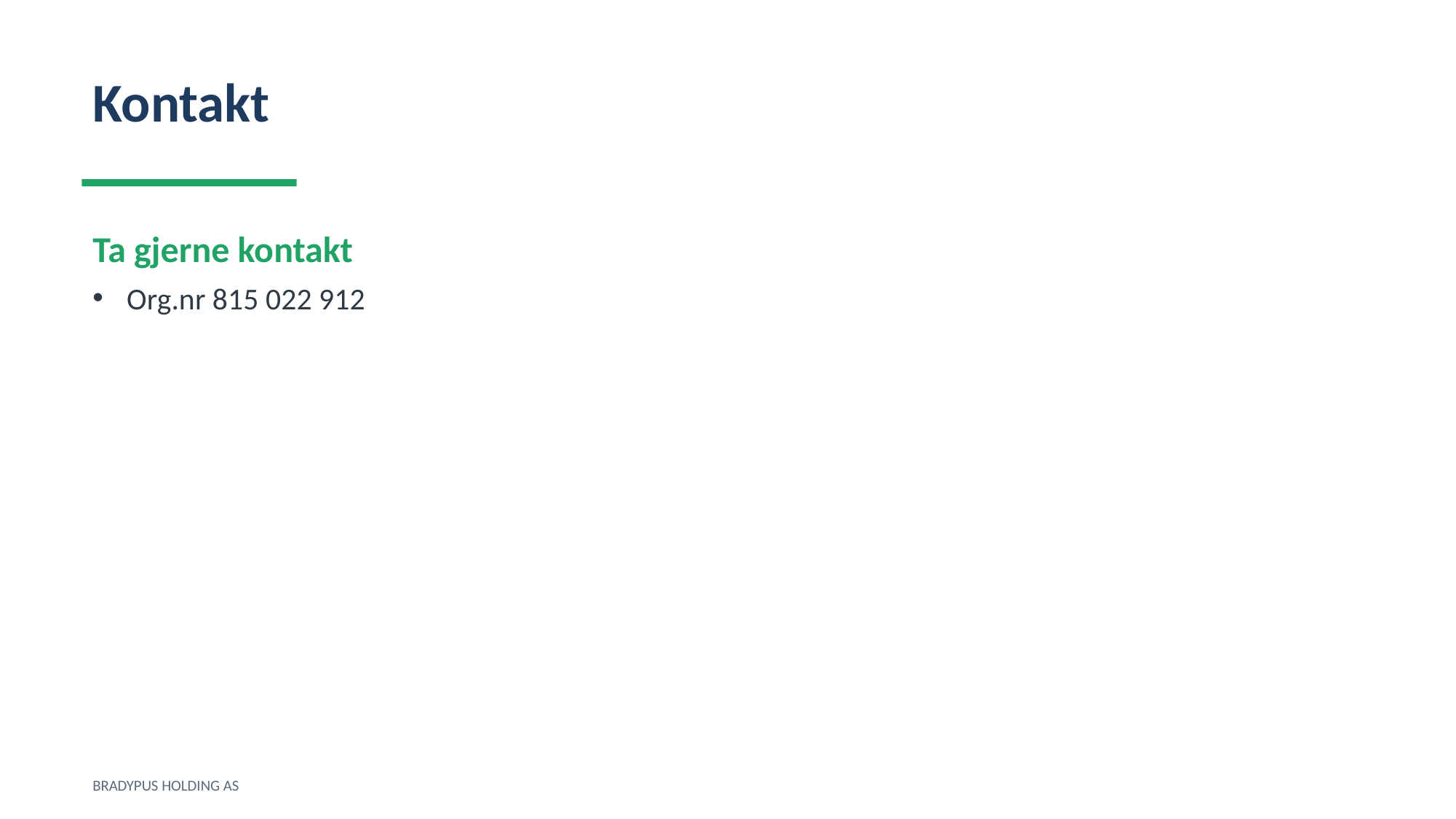

Kontakt

Ta gjerne kontakt
Org.nr 815 022 912
BRADYPUS HOLDING AS